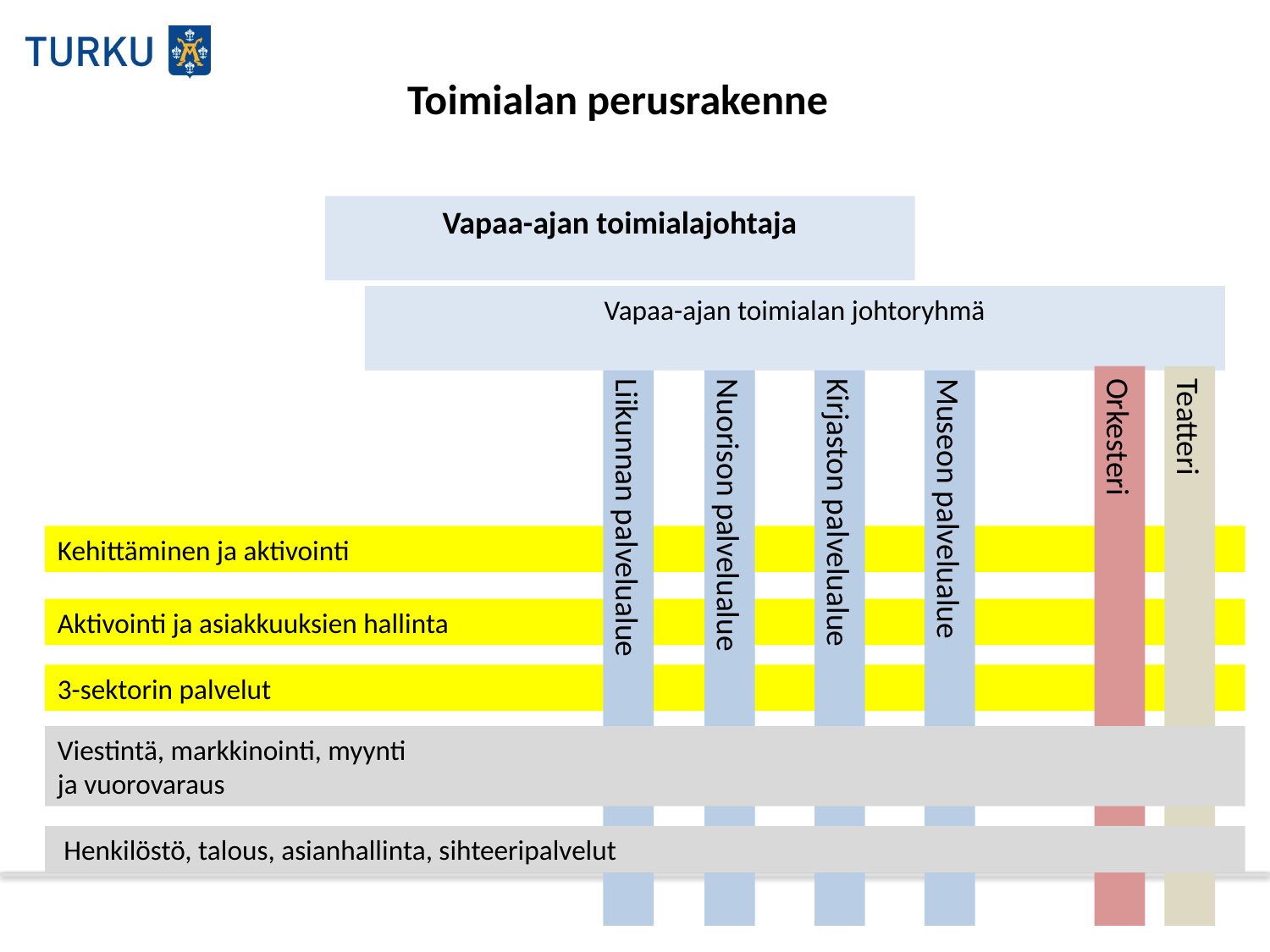

Toimialan perusrakenne
Vapaa-ajan toimialajohtaja

Vapaa-ajan toimialan johtoryhmä

Kehittäminen ja aktivointi
Aktivointi ja asiakkuuksien hallinta
Liikunnan palvelualue
Nuorison palvelualue
Kirjaston palvelualue
Museon palvelualue
Orkesteri
Teatteri
3-sektorin palvelut
Viestintä, markkinointi, myynti
ja vuorovaraus
 Henkilöstö, talous, asianhallinta, sihteeripalvelut